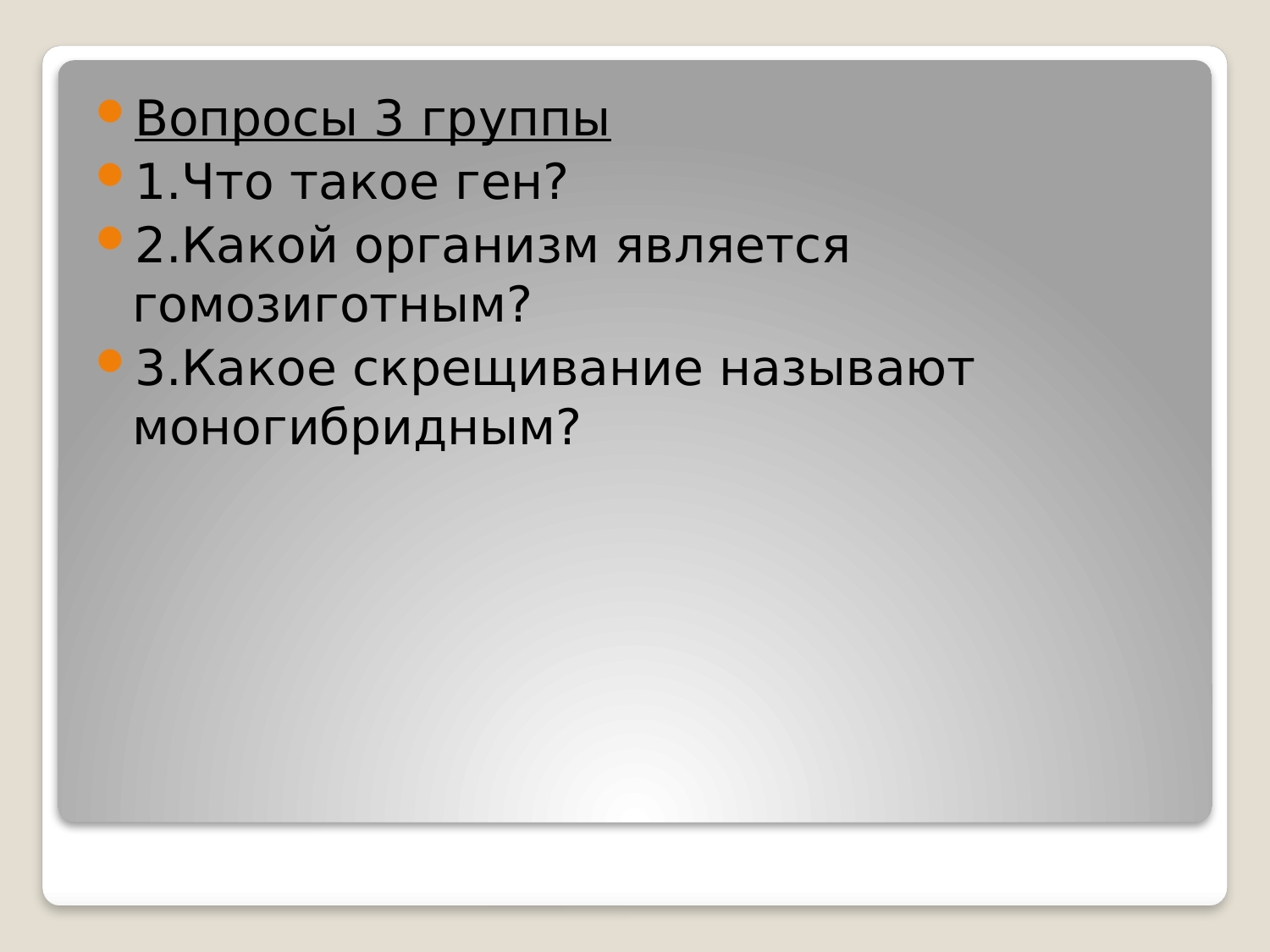

Вопросы 3 группы
1.Что такое ген?
2.Какой организм является гомозиготным?
3.Какое скрещивание называют моногибридным?

#